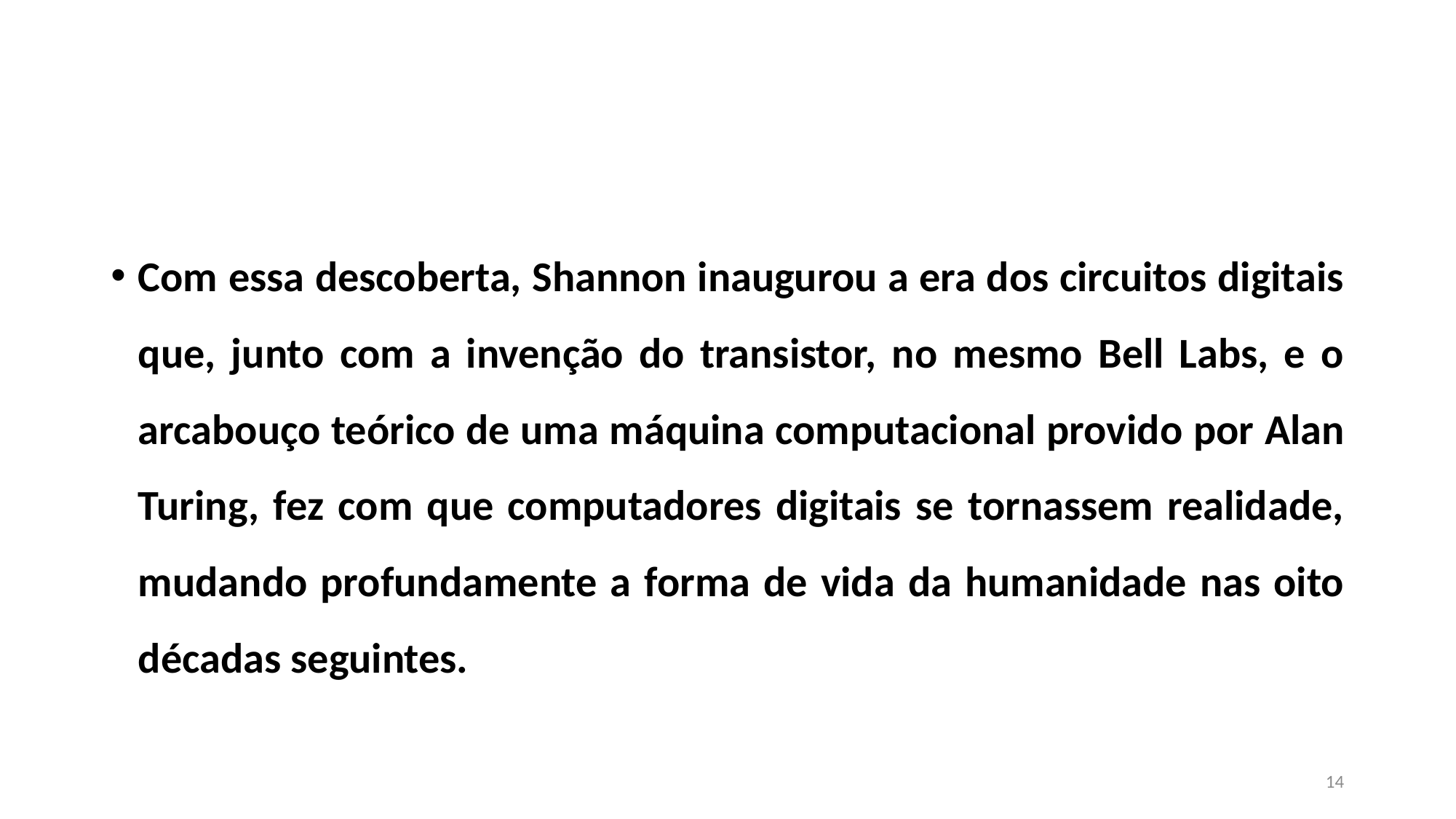

#
Com essa descoberta, Shannon inaugurou a era dos circuitos digitais que, junto com a invenção do transistor, no mesmo Bell Labs, e o arcabouço teórico de uma máquina computacional provido por Alan Turing, fez com que computadores digitais se tornassem realidade, mudando profundamente a forma de vida da humanidade nas oito décadas seguintes.

14